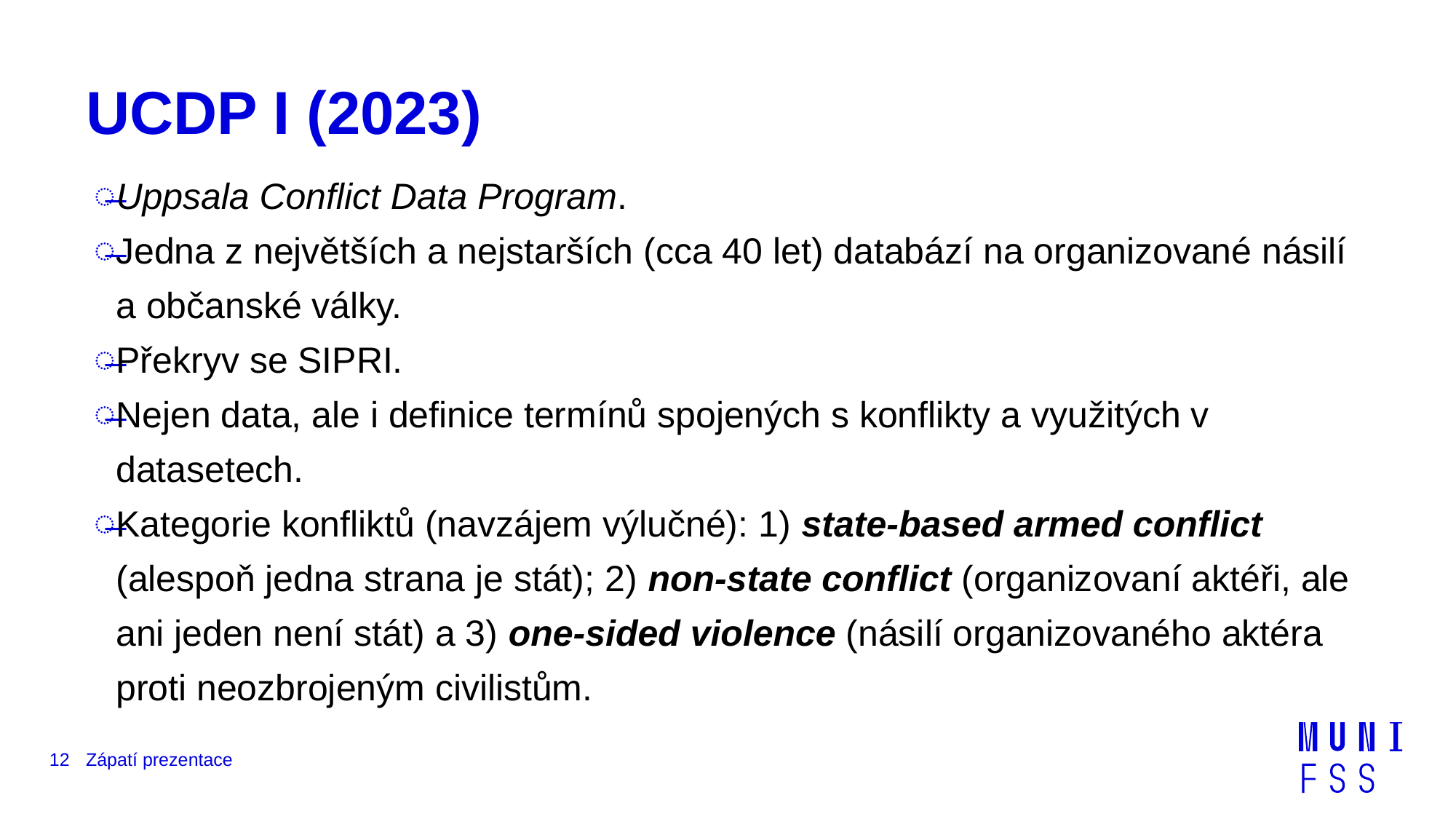

# UCDP I (2023)
Uppsala Conflict Data Program.
Jedna z největších a nejstarších (cca 40 let) databází na organizované násilí a občanské války.
Překryv se SIPRI.
Nejen data, ale i definice termínů spojených s konflikty a využitých v datasetech.
Kategorie konfliktů (navzájem výlučné): 1) state-based armed conflict (alespoň jedna strana je stát); 2) non-state conflict (organizovaní aktéři, ale ani jeden není stát) a 3) one-sided violence (násilí organizovaného aktéra proti neozbrojeným civilistům.
12
Zápatí prezentace